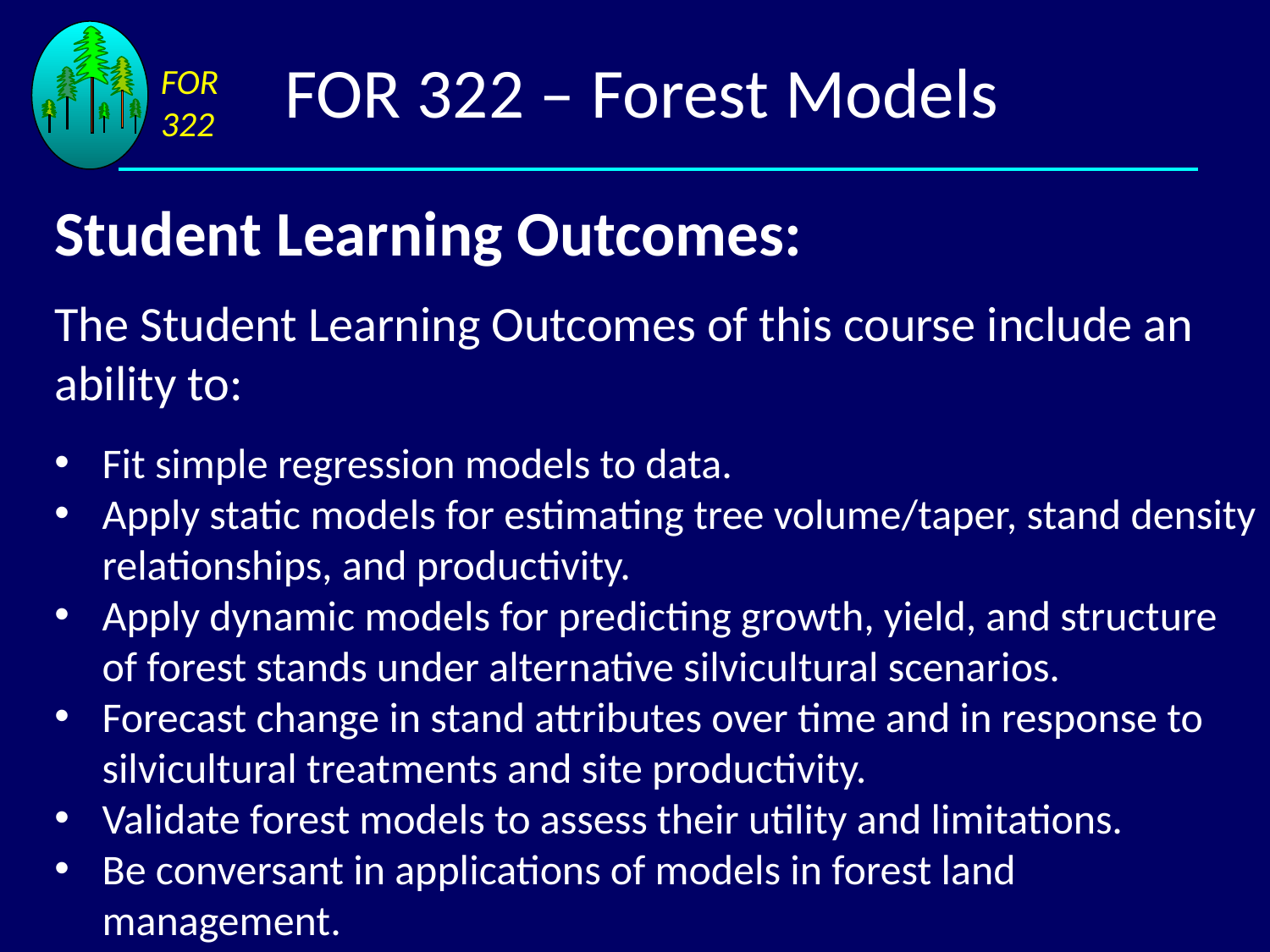

FOR 322 – Forest Models
FOR
322
Student Learning Outcomes:

The Student Learning Outcomes of this course include an ability to:

Fit simple regression models to data.
Apply static models for estimating tree volume/taper, stand density relationships, and productivity.
Apply dynamic models for predicting growth, yield, and structure of forest stands under alternative silvicultural scenarios.
Forecast change in stand attributes over time and in response to silvicultural treatments and site productivity.
Validate forest models to assess their utility and limitations.
Be conversant in applications of models in forest land management.